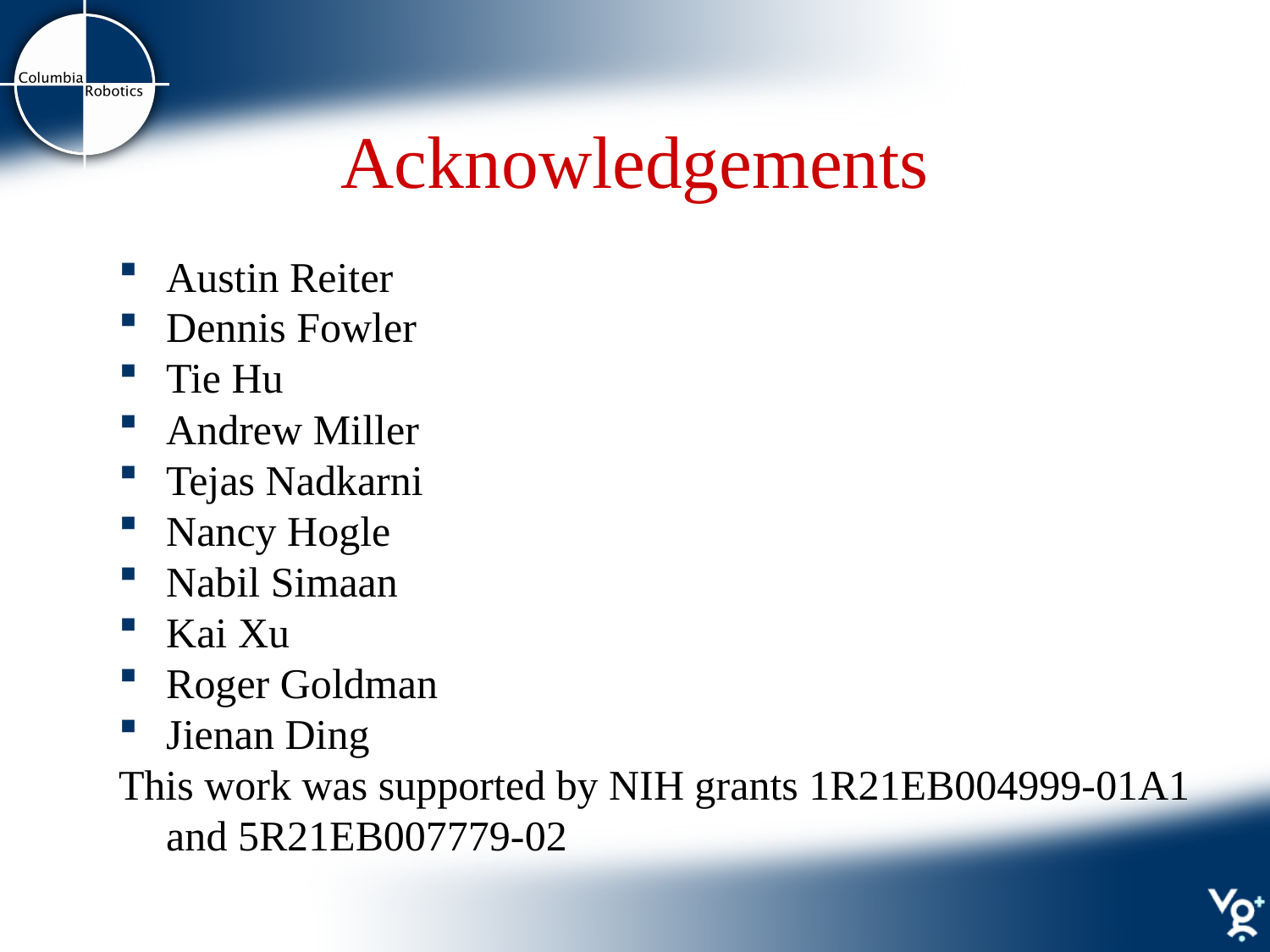

# Acknowledgements
Austin Reiter
Dennis Fowler
Tie Hu
Andrew Miller
Tejas Nadkarni
Nancy Hogle
Nabil Simaan
Kai Xu
Roger Goldman
Jienan Ding
This work was supported by NIH grants 1R21EB004999-01A1 and 5R21EB007779-02